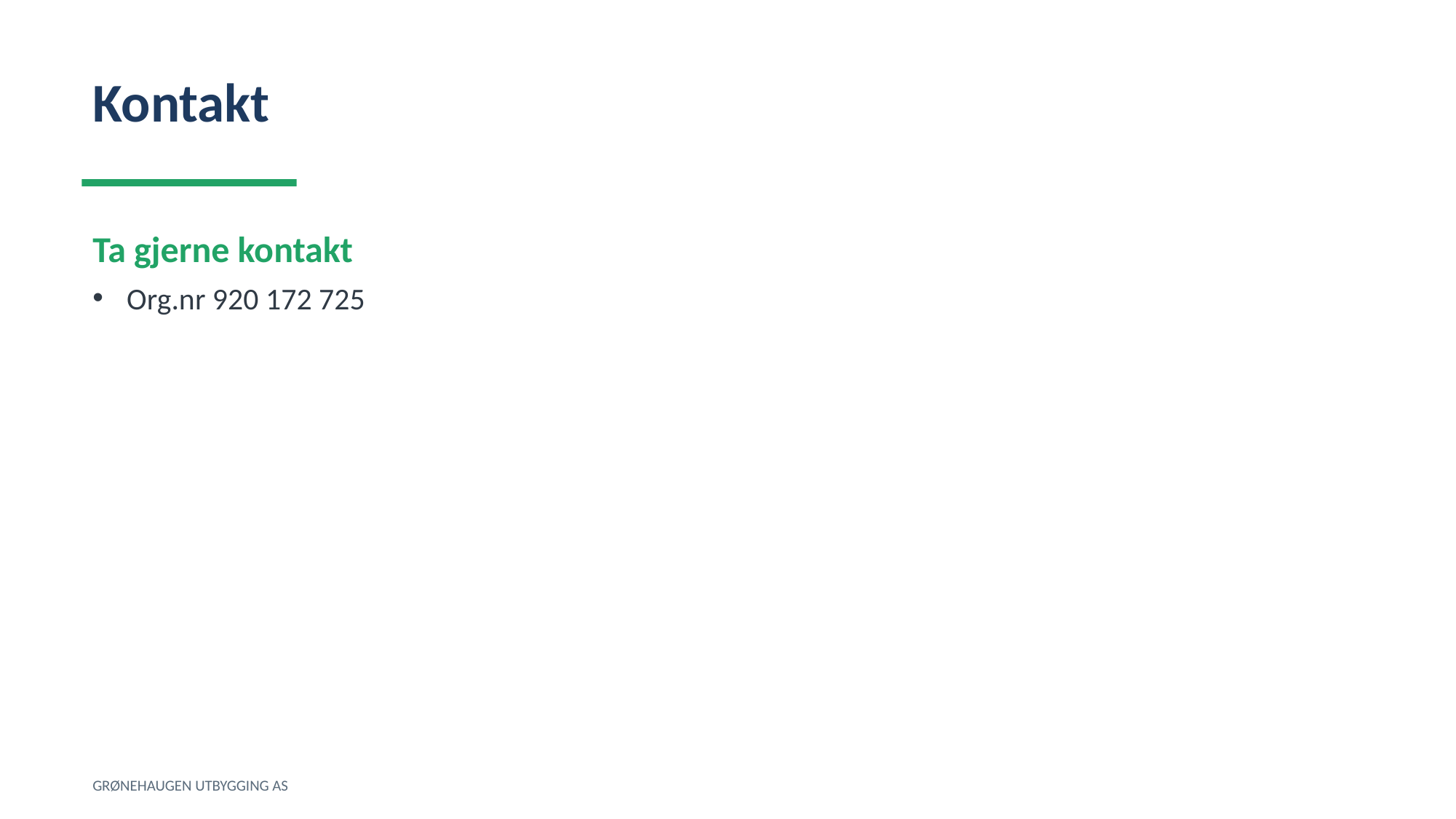

Kontakt

Ta gjerne kontakt
Org.nr 920 172 725
GRØNEHAUGEN UTBYGGING AS